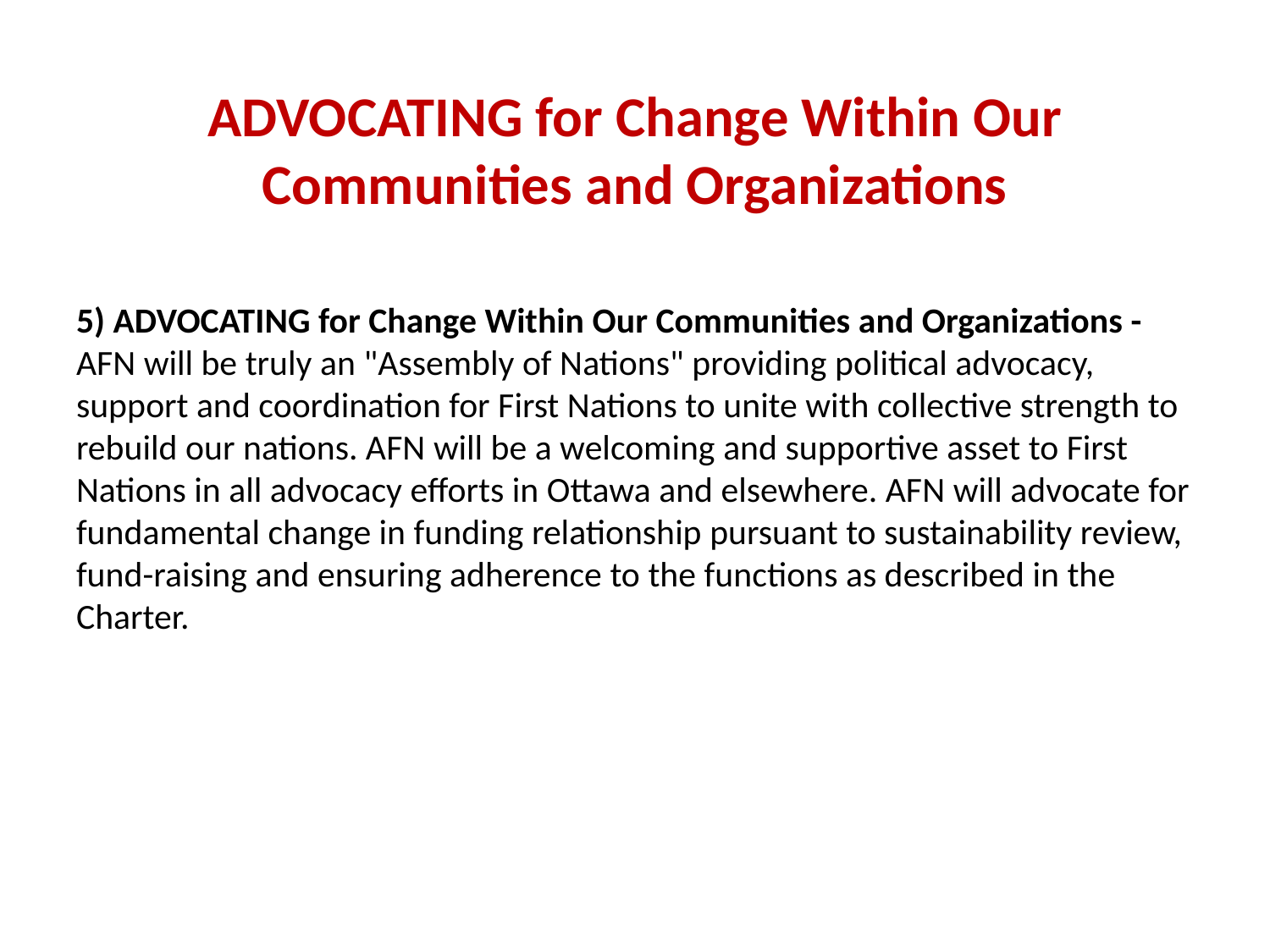

# ADVOCATING for Change Within Our Communities and Organizations

5) ADVOCATING for Change Within Our Communities and Organizations - AFN will be truly an "Assembly of Nations" providing political advocacy, support and coordination for First Nations to unite with collective strength to rebuild our nations. AFN will be a welcoming and supportive asset to First Nations in all advocacy efforts in Ottawa and elsewhere. AFN will advocate for fundamental change in funding relationship pursuant to sustainability review, fund-raising and ensuring adherence to the functions as described in the Charter.